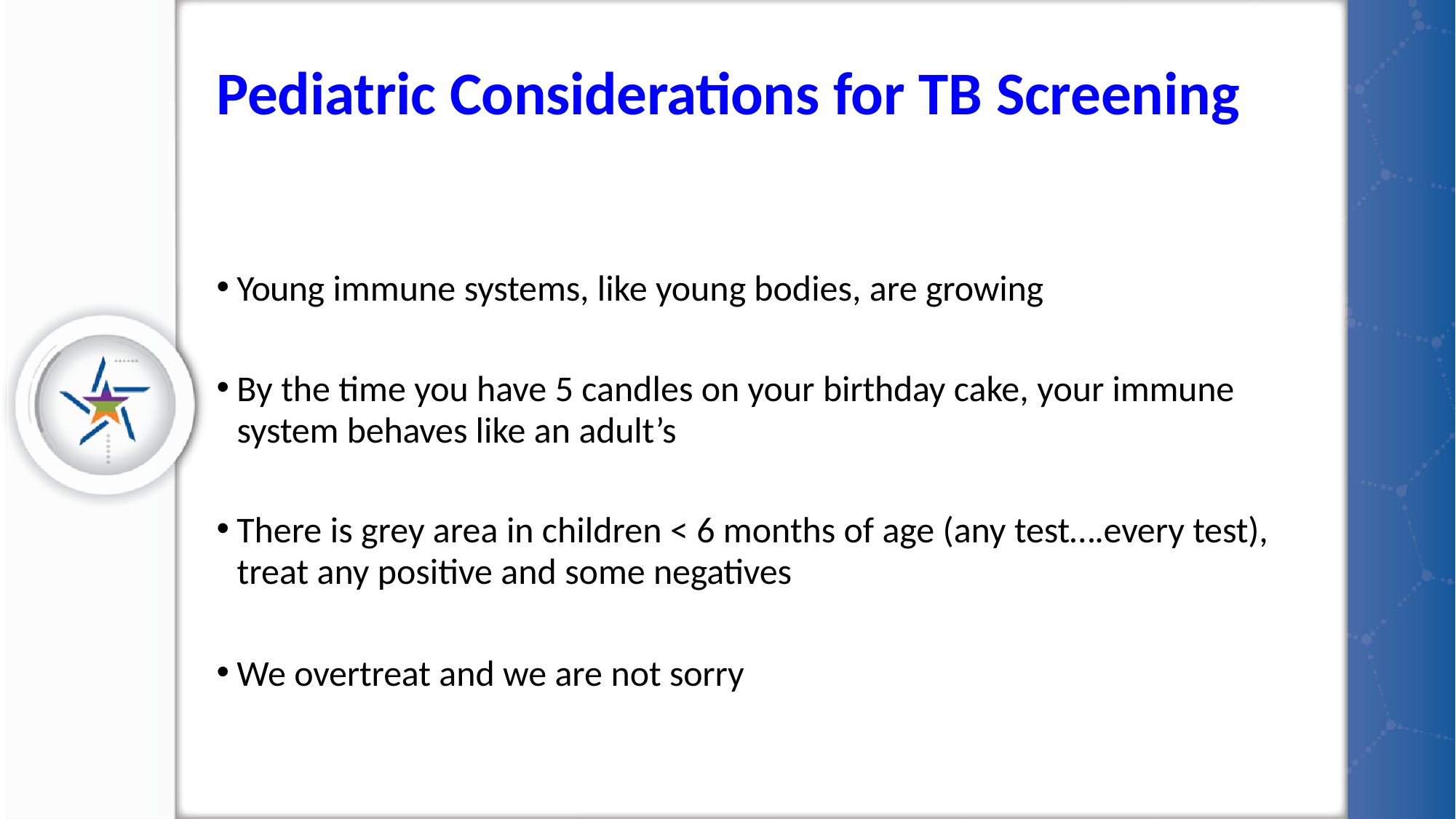

# Pediatric Considerations for TB Screening
Young immune systems, like young bodies, are growing

By the time you have 5 candles on your birthday cake, your immune
system behaves like an adult’s

There is grey area in children < 6 months of age (any test….every test),
treat any positive and some negatives

We overtreat and we are not sorry